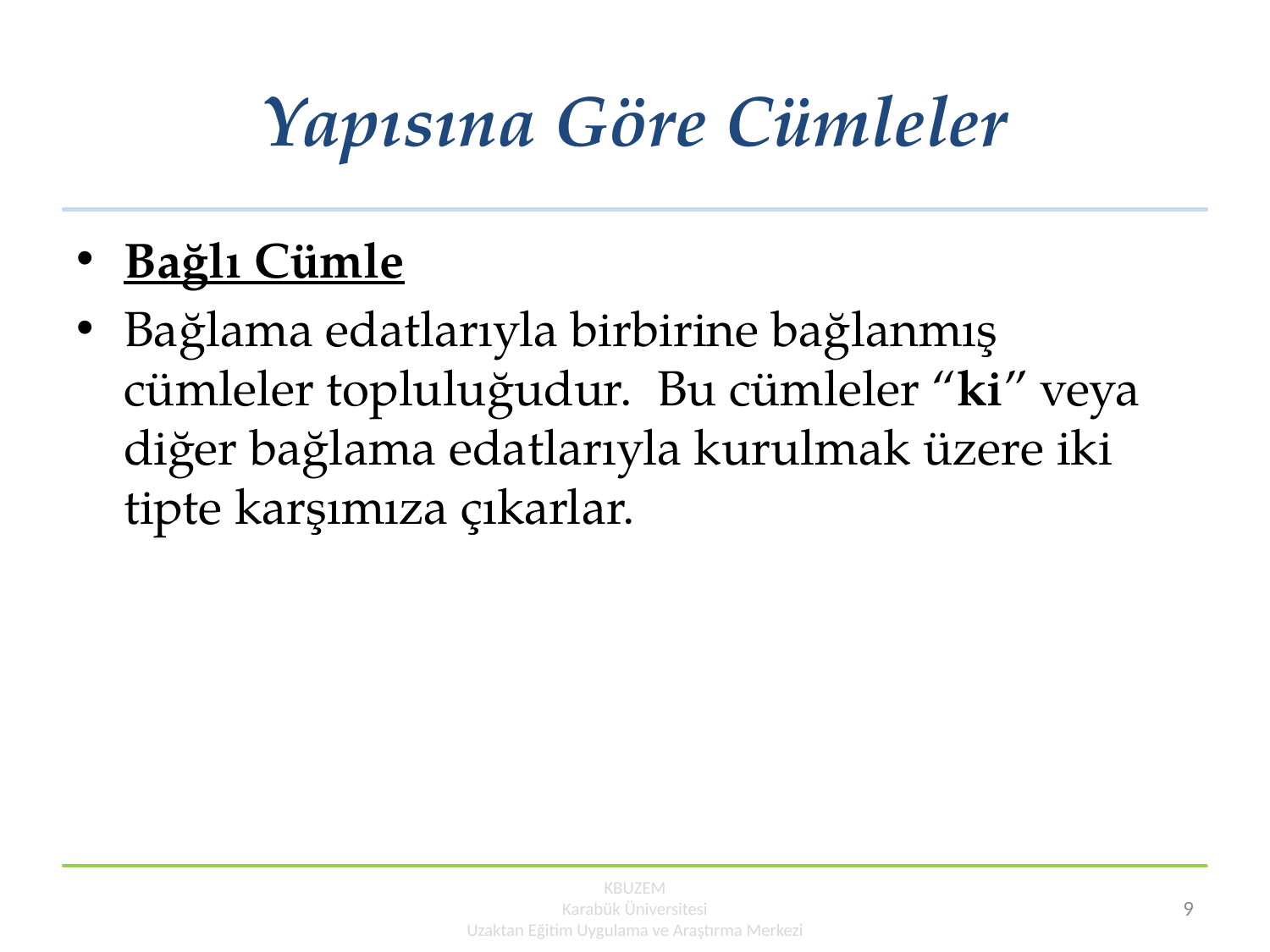

# Yapısına Göre Cümleler
Bağlı Cümle
Bağlama edatlarıyla birbirine bağlanmış cümleler topluluğudur.  Bu cümleler “ki” veya diğer bağlama edatlarıyla kurulmak üzere iki tipte karşımıza çıkarlar.

KBUZEM
Karabük Üniversitesi
Uzaktan Eğitim Uygulama ve Araştırma Merkezi
9